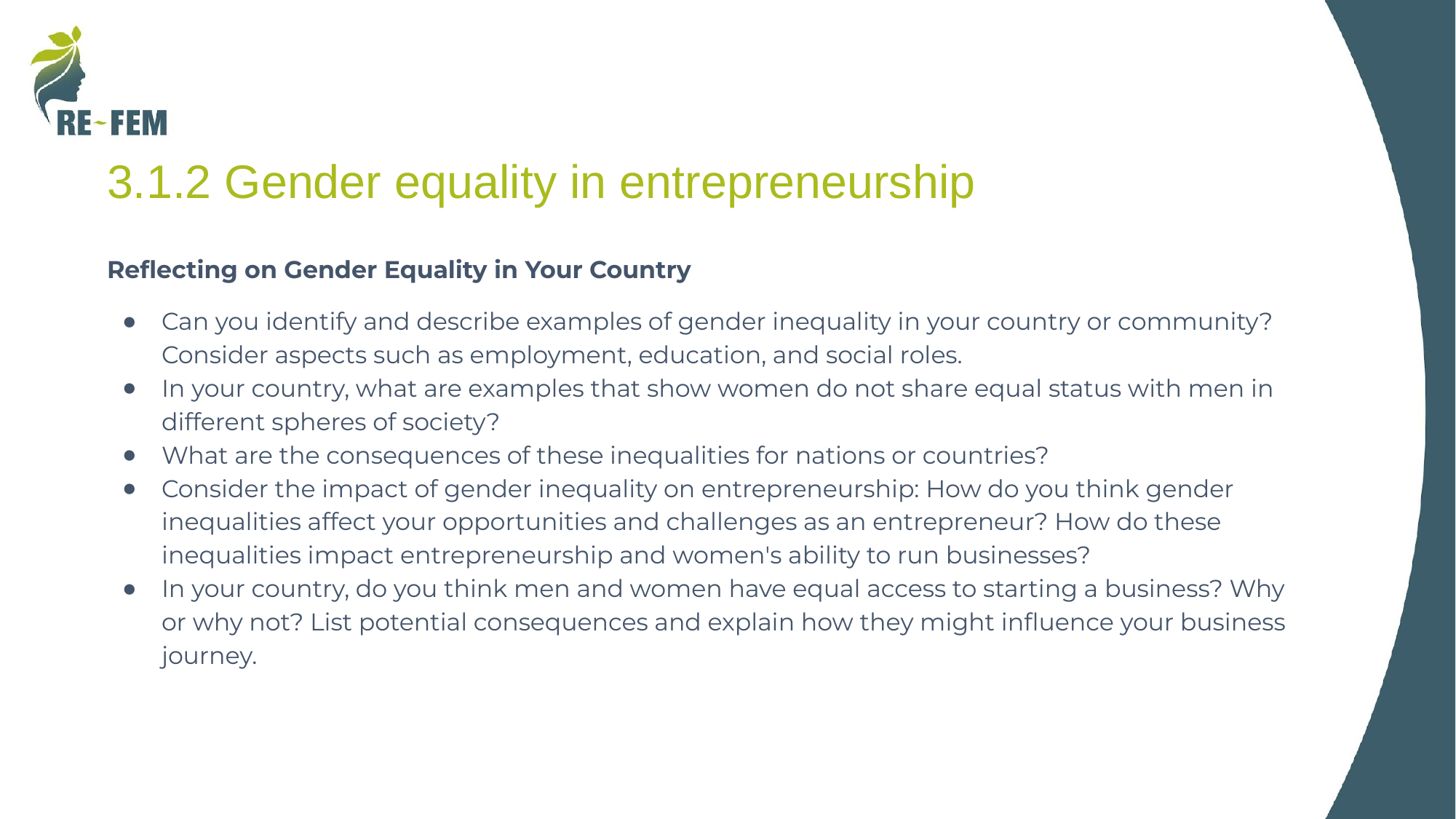

# 3.1.2 Gender equality in entrepreneurship

Reflecting on Gender Equality in Your Country
Can you identify and describe examples of gender inequality in your country or community? Consider aspects such as employment, education, and social roles.
In your country, what are examples that show women do not share equal status with men in different spheres of society?
What are the consequences of these inequalities for nations or countries?
Consider the impact of gender inequality on entrepreneurship: How do you think gender inequalities affect your opportunities and challenges as an entrepreneur? How do these inequalities impact entrepreneurship and women's ability to run businesses?
In your country, do you think men and women have equal access to starting a business? Why or why not? List potential consequences and explain how they might influence your business journey.